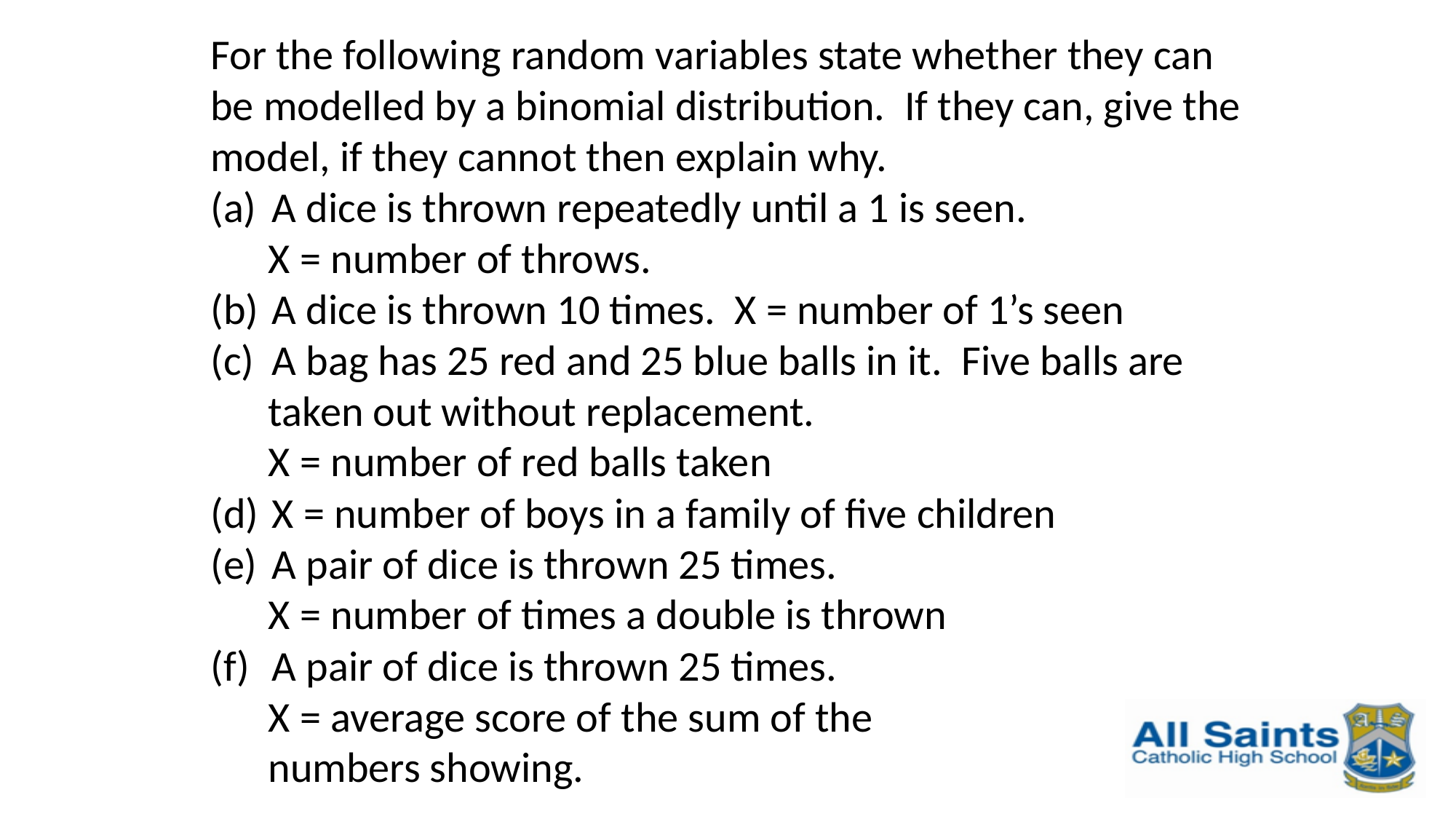

For the following random variables state whether they can
be modelled by a binomial distribution.  If they can, give the
model, if they cannot then explain why.
A dice is thrown repeatedly until a 1 is seen.
      X = number of throws.
A dice is thrown 10 times.  X = number of 1’s seen
A bag has 25 red and 25 blue balls in it.  Five balls are
      taken out without replacement.
      X = number of red balls taken
X = number of boys in a family of five children
A pair of dice is thrown 25 times.
      X = number of times a double is thrown
A pair of dice is thrown 25 times.
      X = average score of the sum of the
      numbers showing.